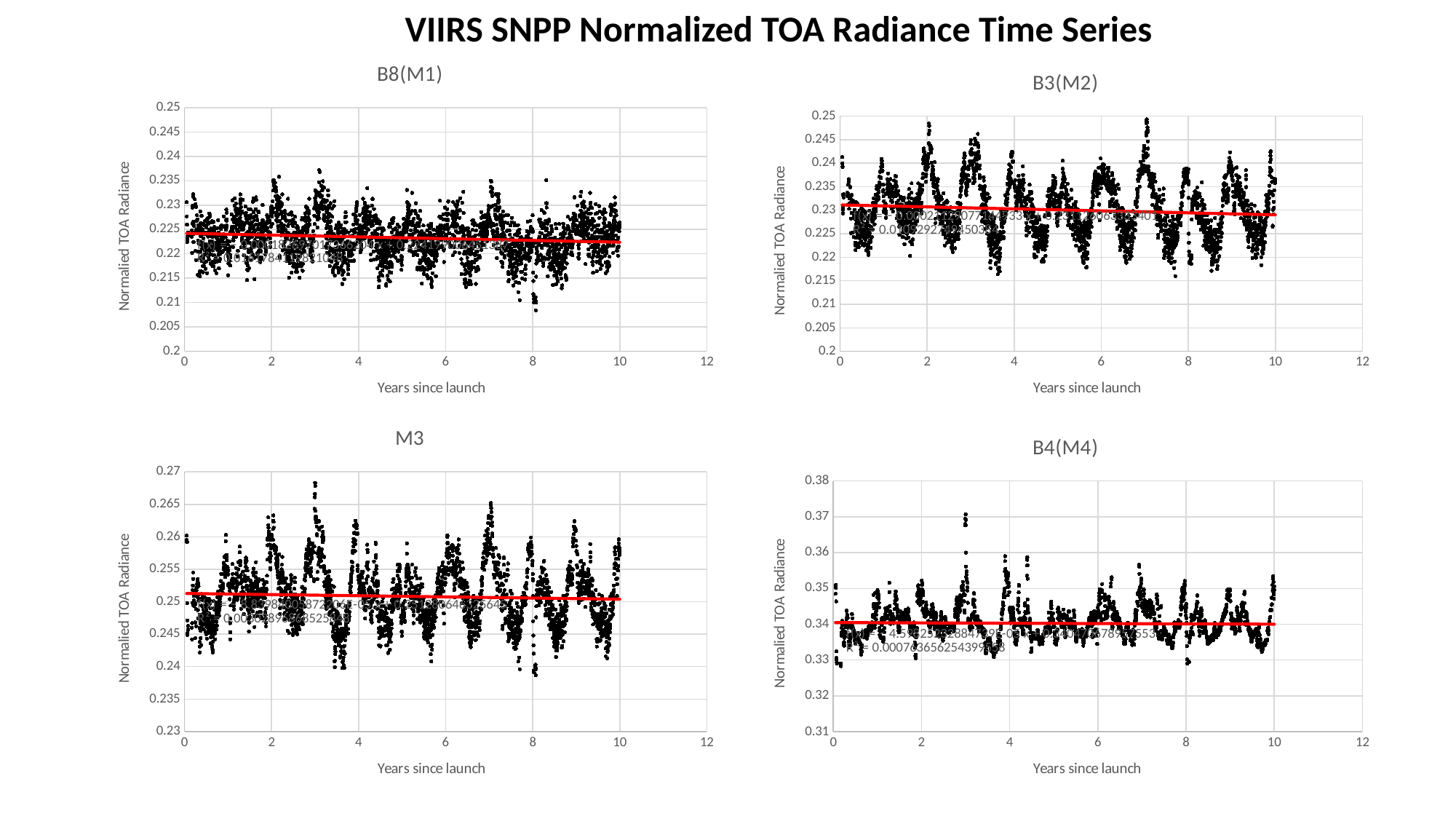

VIIRS SNPP Normalized TOA Radiance Time Series

### Chart:

| Category | B8(M1) |
|---|---|

### Chart:

| Category | B3(M2) |
|---|---|

### Chart:

| Category | M3 |
|---|---|

### Chart:

| Category | B4(M4) |
|---|---|